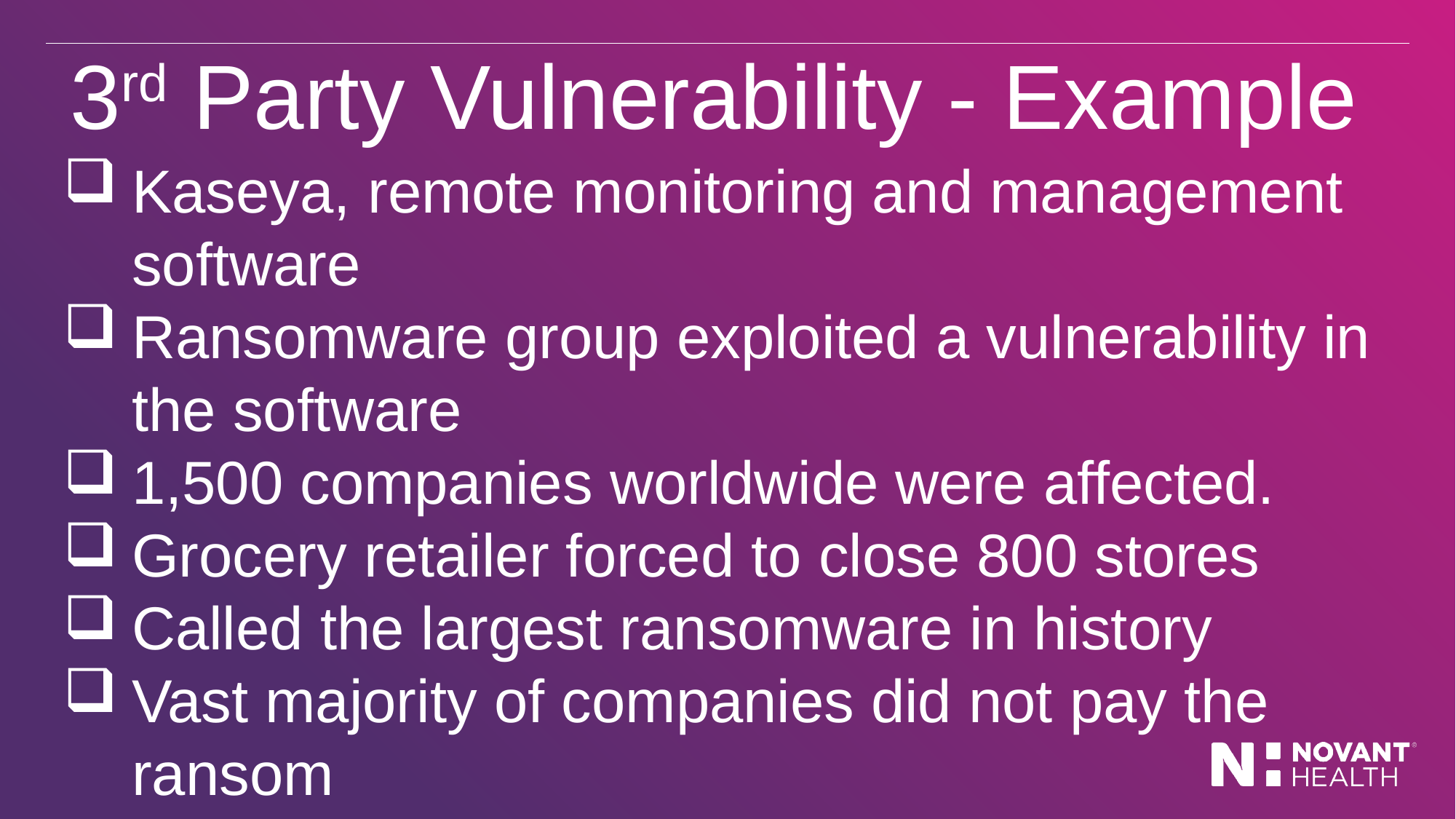

# 3rd Party Vulnerability - Example
Kaseya, remote monitoring and management software
Ransomware group exploited a vulnerability in the software
1,500 companies worldwide were affected.
Grocery retailer forced to close 800 stores
Called the largest ransomware in history
Vast majority of companies did not pay the ransom